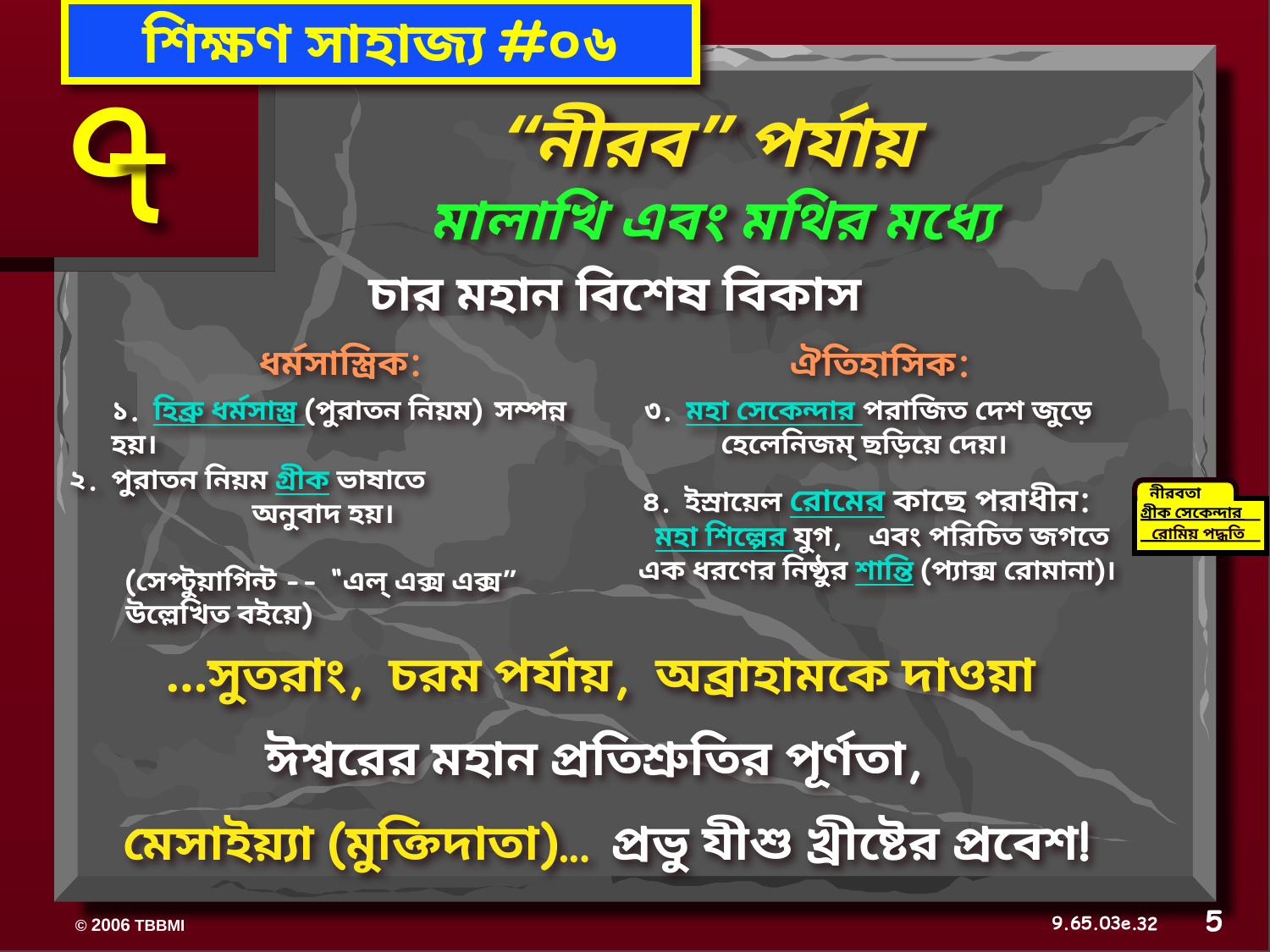

শিক্ষণ সাহাজ্য #০৬

৭

“নীরব” পর্যায়

মালাখি এবং মথির মধ্যে
চার মহান বিশেষ বিকাস
ধর্মসাস্ত্রিক:
ঐতিহাসিক:

৩. মহা সেকেন্দার পরাজিত দেশ জুড়ে হেলেনিজম্ ছড়িয়ে দেয়।
১. হিব্রু ধর্মসাস্ত্র (পুরাতন নিয়ম) সম্পন্ন হয়।
২. পুরাতন নিয়ম গ্রীক ভাষাতে       	অনুবাদ হয়।
৪. ইস্রায়েল রোমের কাছে পরাধীন:
  মহা শিল্পের যুগ,  এবং পরিচিত জগতে
 এক ধরণের নিষ্ঠুর শান্তি (প্যাক্স রোমানা)।
নীরবতা

গ্রীক সেকেন্দার

রোমিয় পদ্ধতি
(সেপ্টুয়াগিন্ট -- “এল্ এক্স এক্স”
উল্লেখিত বইয়ে)
…সুতরাং, চরম পর্যায়, অব্রাহামকে দাওয়া
ঈশ্বরের মহান প্রতিশ্রুতির পূর্ণতা,
মেসাইয়্যা (মুক্তিদাতা)… প্রভু যীশু খ্রীষ্টের প্রবেশ!
5
32